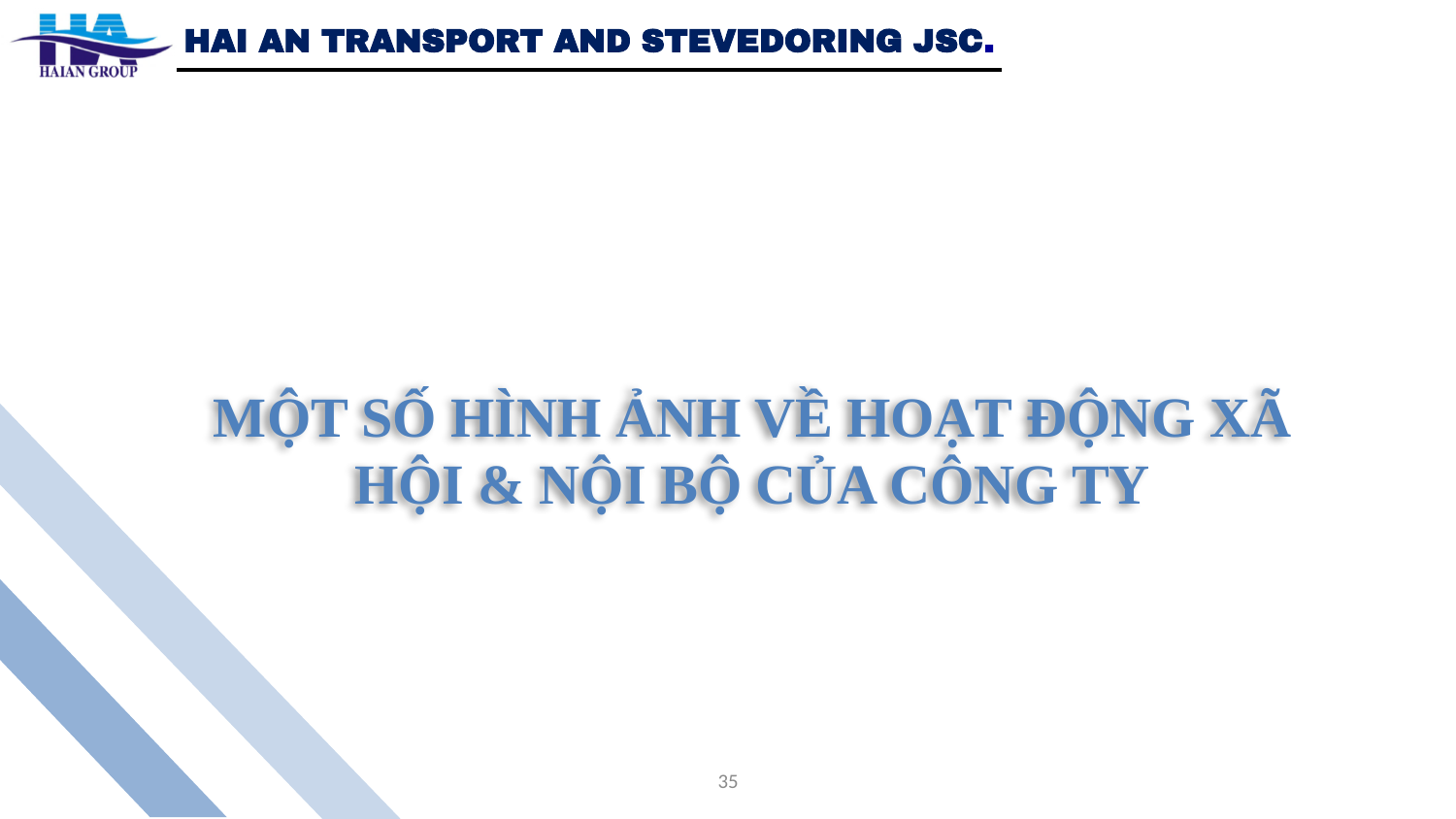

MỘT SỐ HÌNH ẢNH VỀ HOẠT ĐỘNG XÃ HỘI & NỘI BỘ CỦA CÔNG TY
35